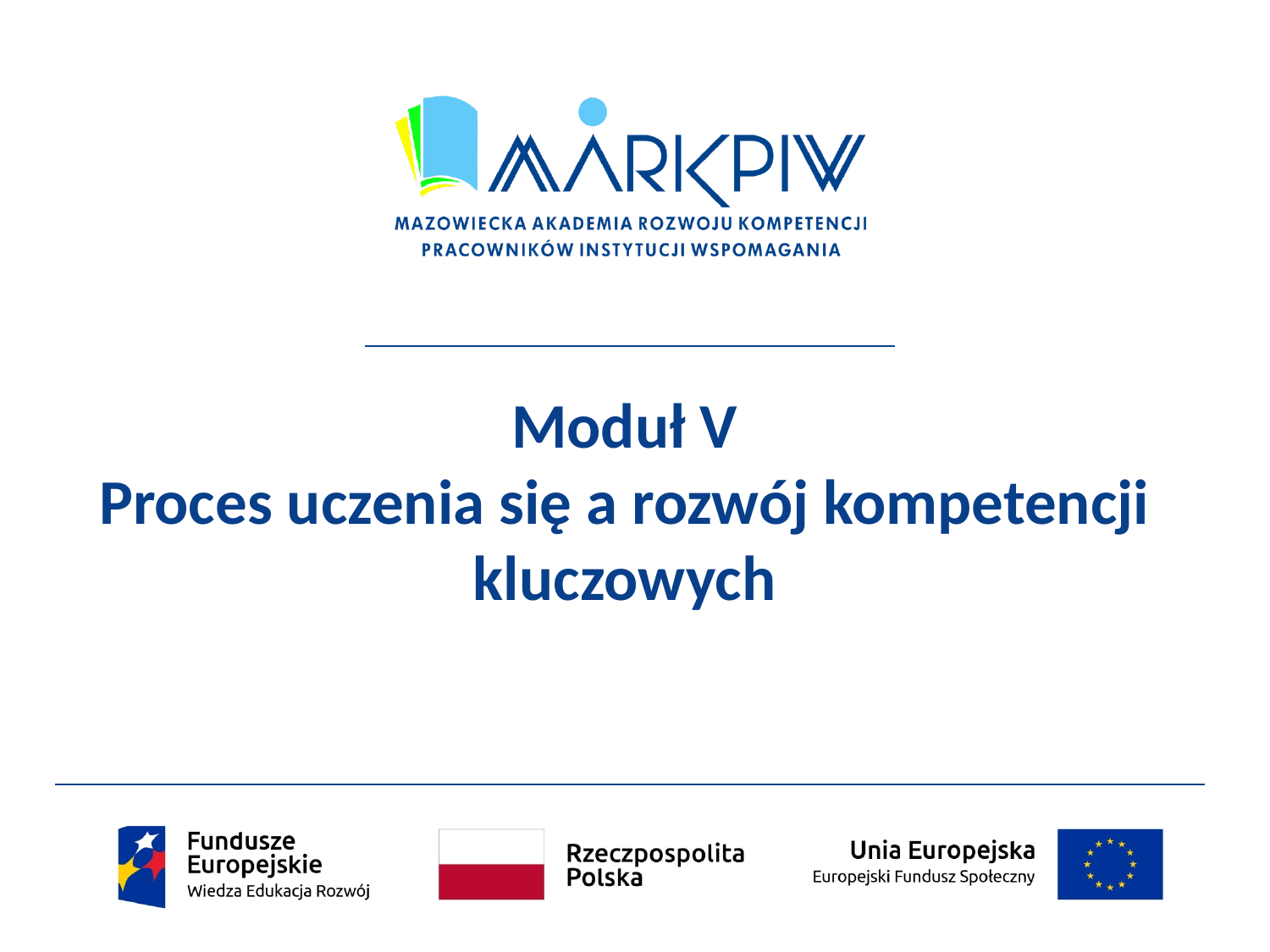

# Moduł V Proces uczenia się a rozwój kompetencji kluczowych